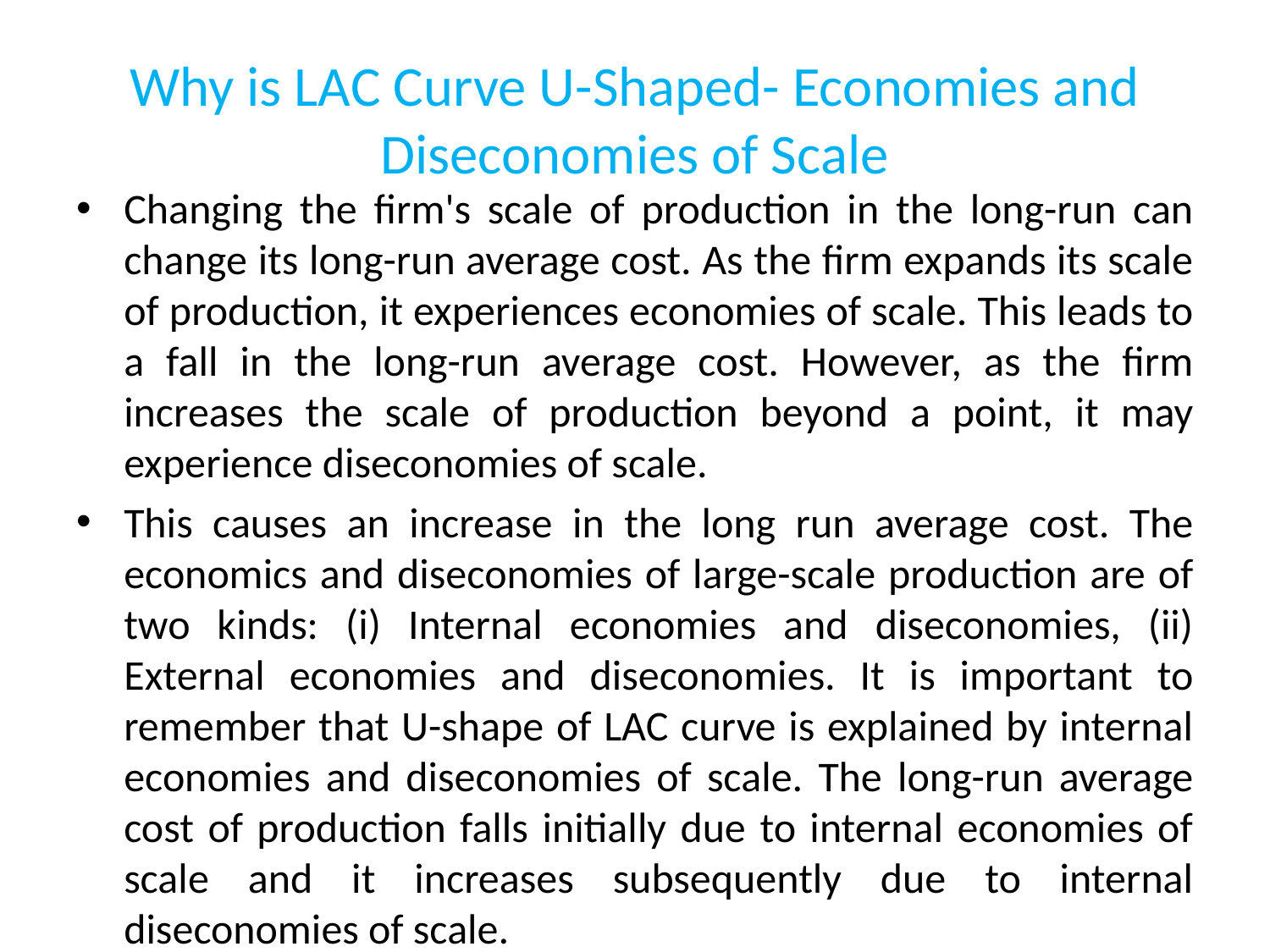

# Why is LAC Curve U-Shaped- Economies and Diseconomies of Scale
Changing the firm's scale of production in the long-run can change its long-run average cost. As the firm expands its scale of production, it experiences economies of scale. This leads to a fall in the long-run average cost. However, as the firm increases the scale of production beyond a point, it may experience diseconomies of scale.
This causes an increase in the long run average cost. The economics and diseconomies of large-scale production are of two kinds: (i) Internal economies and diseconomies, (ii) External economies and diseconomies. It is important to remember that U-shape of LAC curve is explained by internal economies and diseconomies of scale. The long-run average cost of production falls initially due to internal economies of scale and it increases subsequently due to internal diseconomies of scale.